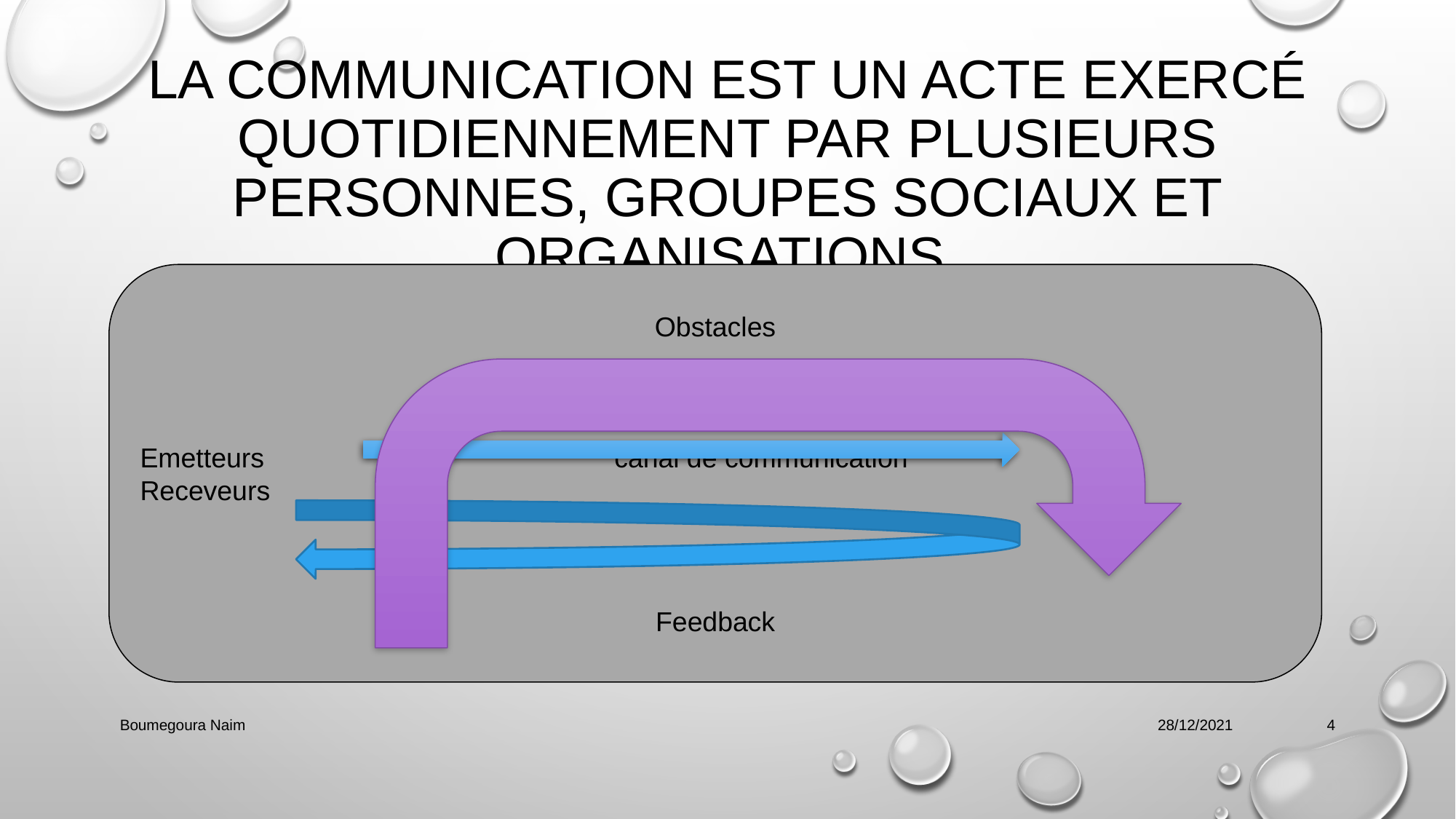

# La communication est un acte exercé quotidiennement par plusieurs personnes, groupes sociaux et organisations.

Obstacles

Emetteurs                                              canal de communication                                           Receveurs

Feedback

Boumegoura Naim
28/12/2021
4